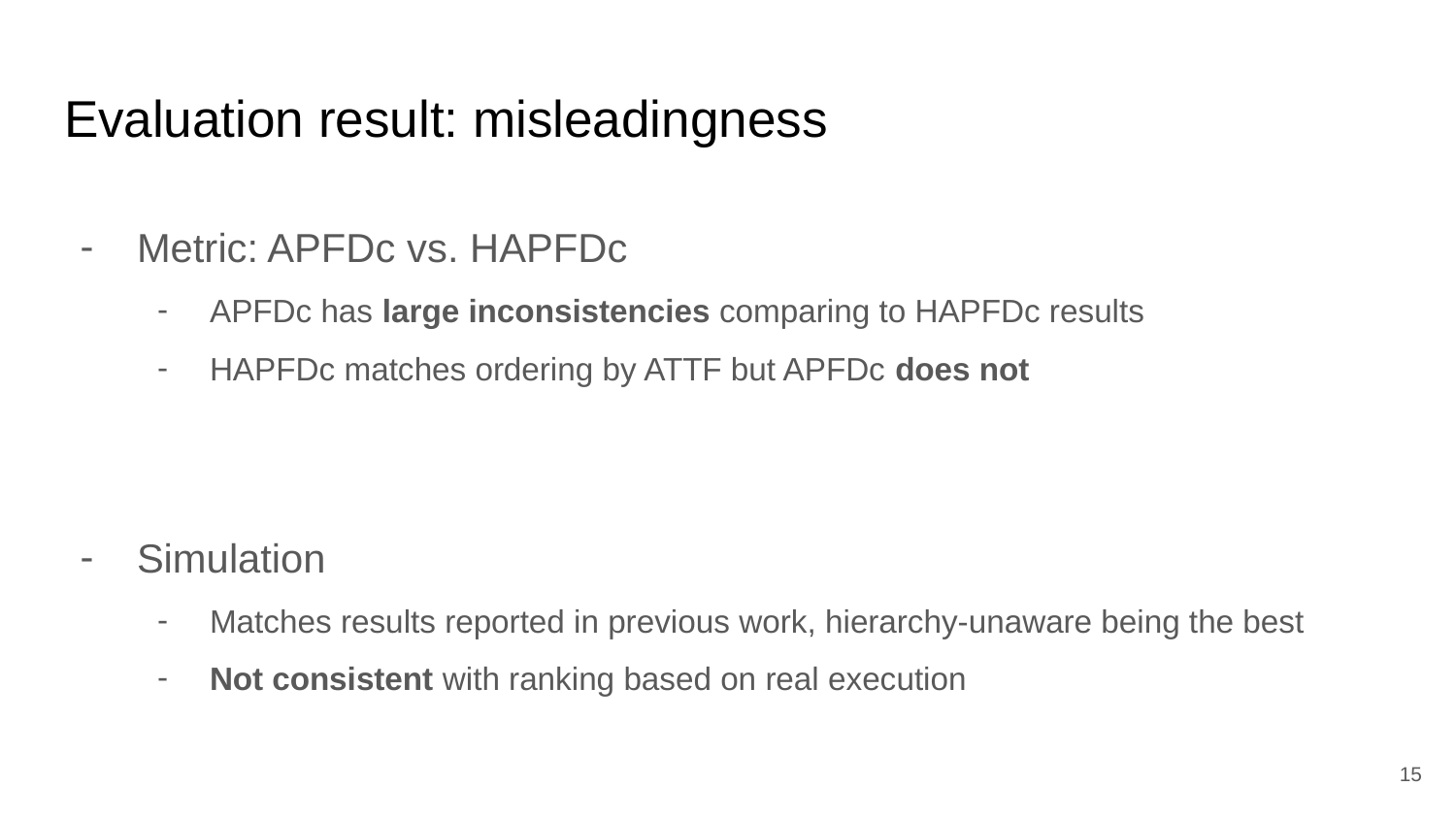

# Evaluation result: misleadingness
Metric: APFDc vs. HAPFDc
APFDc has large inconsistencies comparing to HAPFDc results
HAPFDc matches ordering by ATTF but APFDc does not

Simulation
Matches results reported in previous work, hierarchy-unaware being the best
Not consistent with ranking based on real execution

15